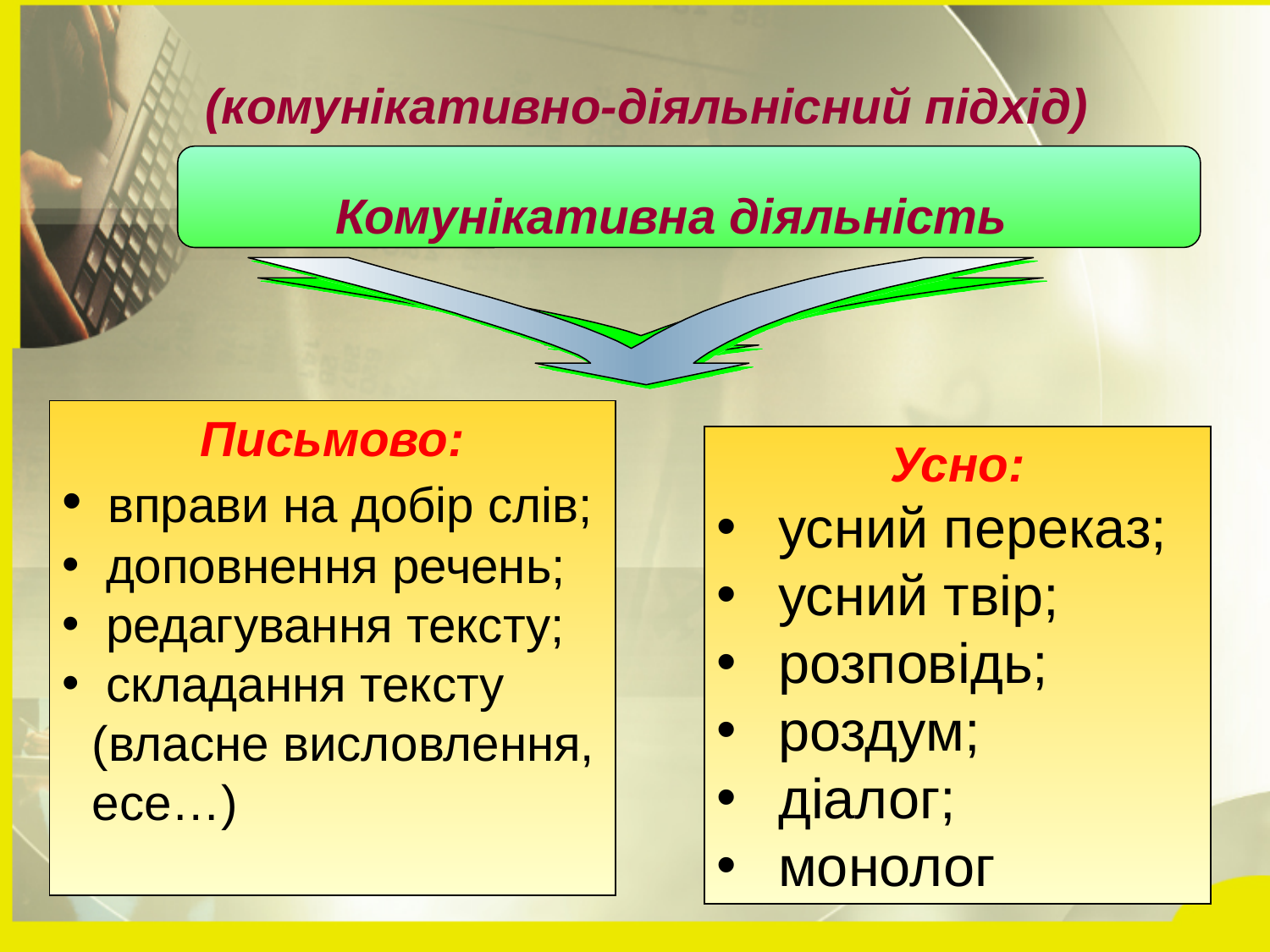

(комунікативно-діяльнісний підхід)

Письмово:
 вправи на добір слів;
 доповнення речень;
 редагування тексту;
 складання тексту (власне висловлення, есе…)

Комунікативна діяльність
Усно:
  усний переказ;
  усний твір;
  розповідь;
  роздум;
  діалог;
  монолог